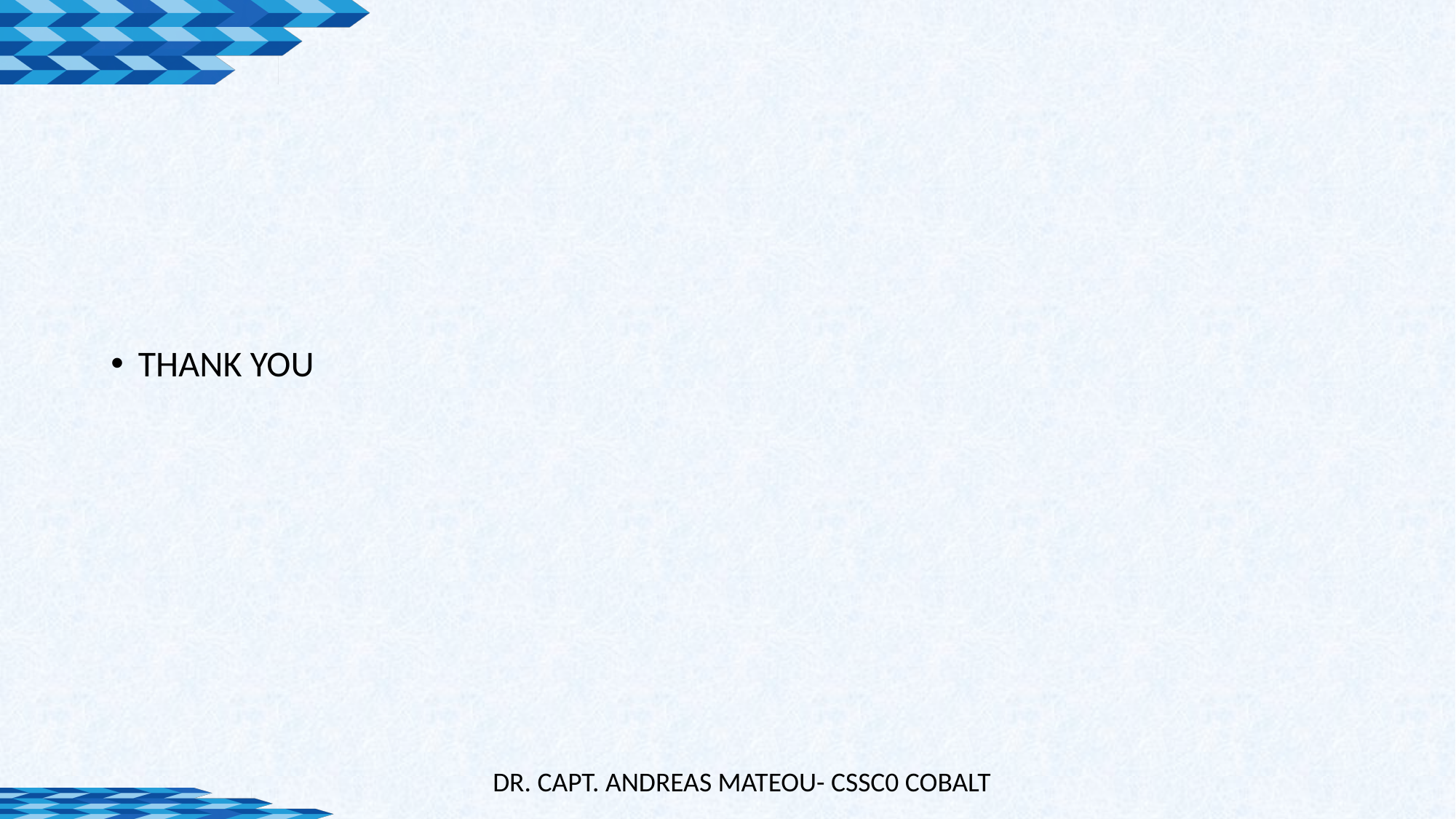

#

THANK YOU
DR. CAPT. ANDREAS MATEOU- CSSC0 COBALT